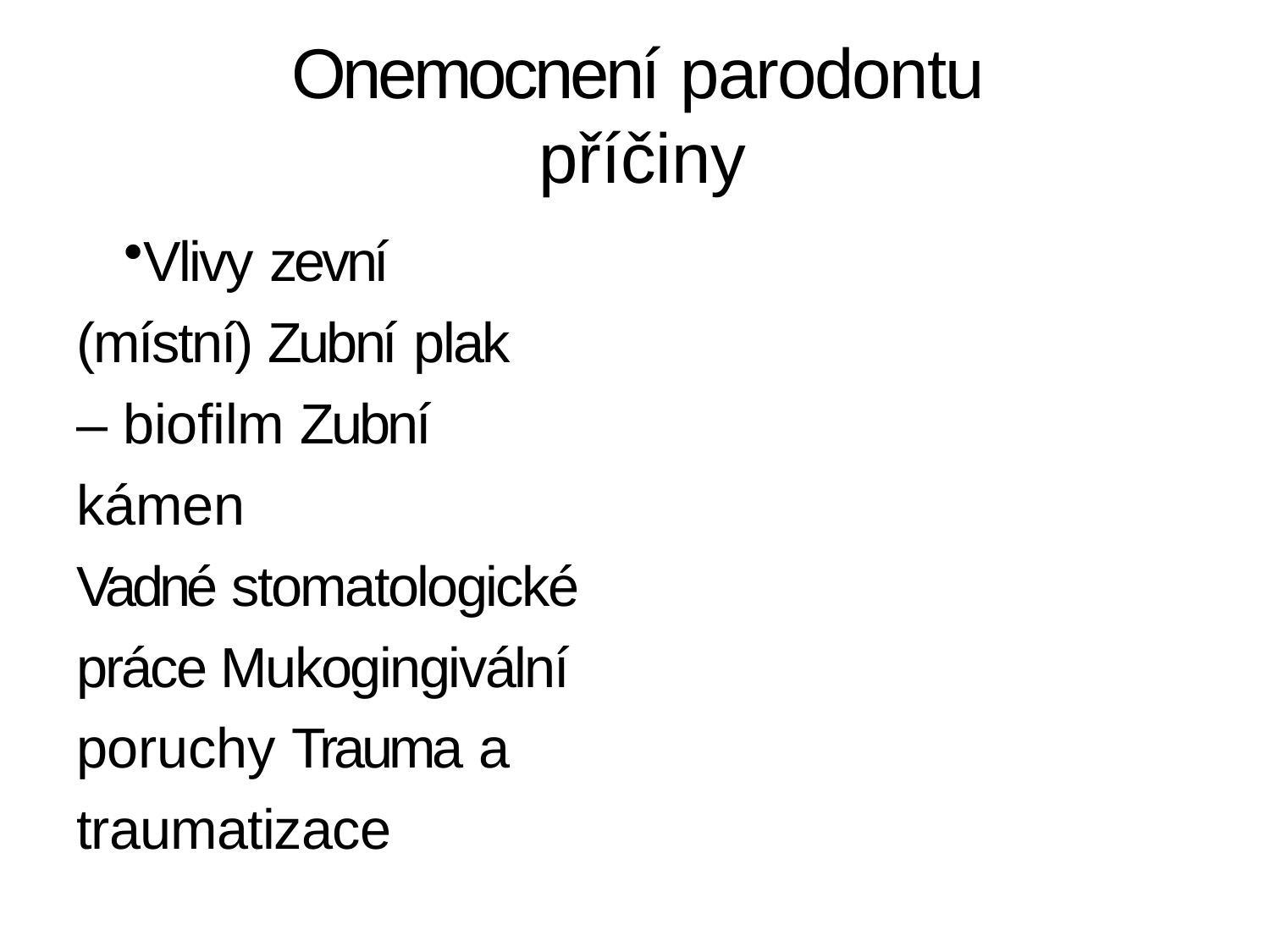

# Onemocnení parodontu příčiny
Vlivy zevní (místní) Zubní plak – biofilm Zubní kámen
Vadné stomatologické práce Mukogingivální poruchy Trauma a traumatizace